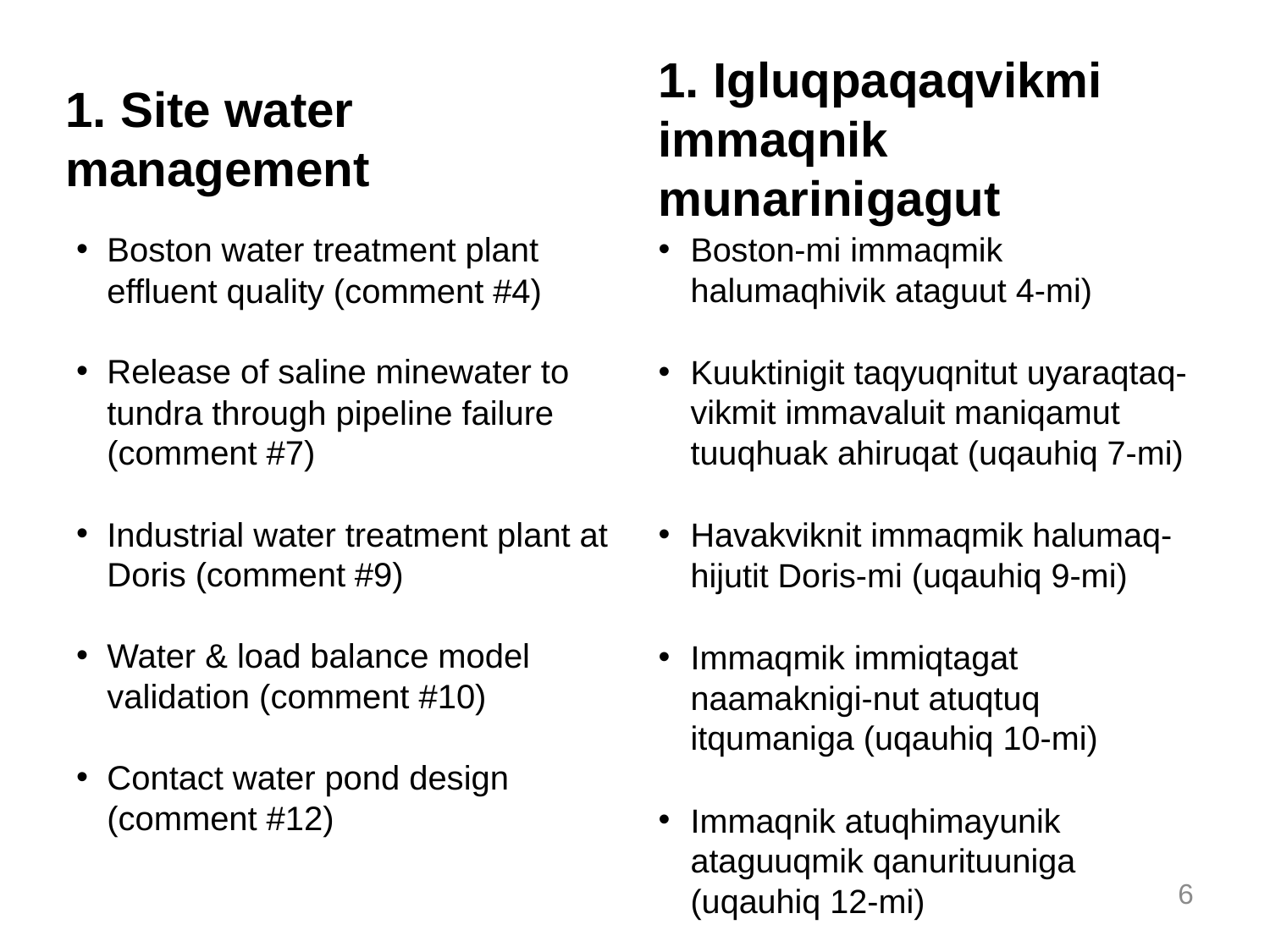

# 1. Site water management
1. Igluqpaqaqvikmi immaqnik munarinigagut
Boston water treatment plant effluent quality (comment #4)
Release of saline minewater to tundra through pipeline failure (comment #7)
Industrial water treatment plant at Doris (comment #9)
Water & load balance model validation (comment #10)
Contact water pond design (comment #12)
Boston-mi immaqmik halumaqhivik ataguut 4-mi)
Kuuktinigit taqyuqnitut uyaraqtaq-vikmit immavaluit maniqamut tuuqhuak ahiruqat (uqauhiq 7-mi)
Havakviknit immaqmik halumaq-hijutit Doris-mi (uqauhiq 9-mi)
Immaqmik immiqtagat naamaknigi-nut atuqtuq itqumaniga (uqauhiq 10-mi)
Immaqnik atuqhimayunik ataguuqmik qanurituuniga (uqauhiq 12-mi)
6